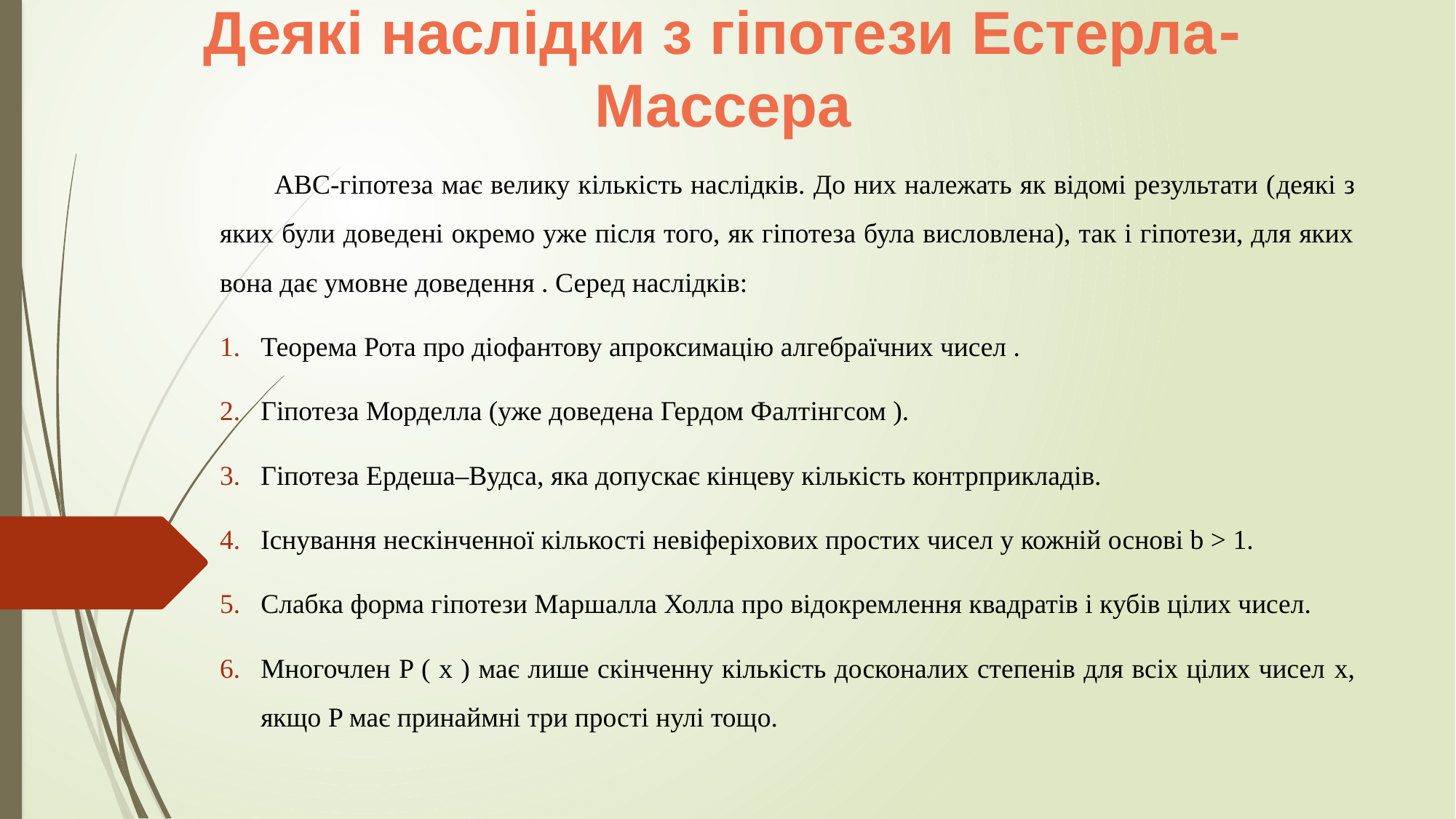

# Деякі наслідки з гіпотези Естерла-Массера
ABC-гіпотеза має велику кількість наслідків. До них належать як відомі результати (деякі з яких були доведені окремо уже після того, як гіпотеза була висловлена), так і гіпотези, для яких вона дає умовне доведення . Серед наслідків:
Теорема Рота про діофантову апроксимацію алгебраїчних чисел .
Гіпотеза Морделла (уже доведена Гердом Фалтінгсом ).
Гіпотеза Ердеша–Вудса, яка допускає кінцеву кількість контрприкладів.
Існування нескінченної кількості невіферіхових простих чисел у кожній основі b > 1.
Слабка форма гіпотези Маршалла Холла про відокремлення квадратів і кубів цілих чисел.
Многочлен P ( x ) має лише скінченну кількість досконалих степенів для всіх цілих чисел x, якщо P має принаймні три прості нулі тощо.